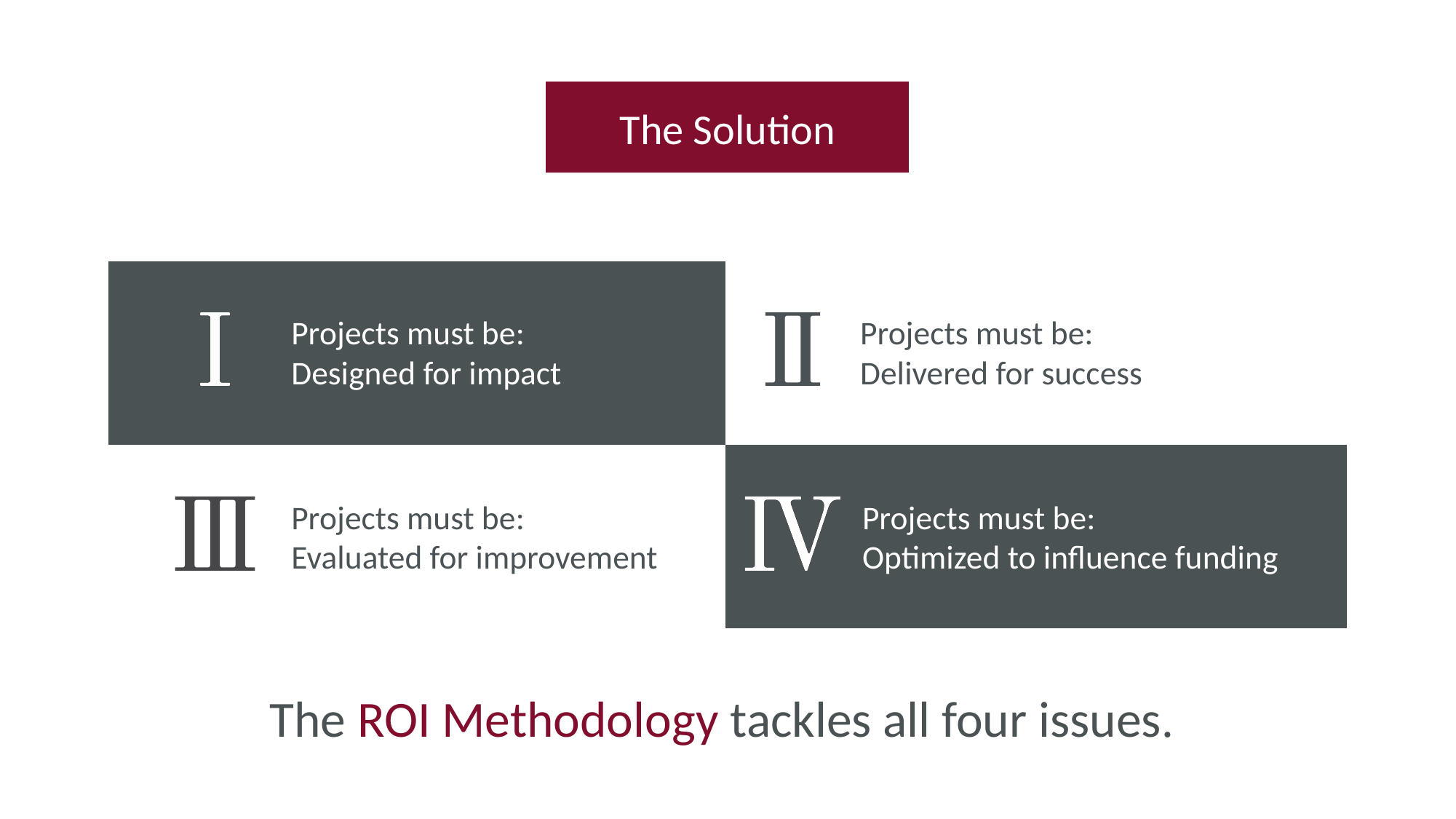

The Solution

Projects must be: Designed for impact

Projects must be: Delivered for success

Projects must be:
Evaluated for improvement

Projects must be:
Optimized to influence funding

The ROI Methodology tackles all four issues.